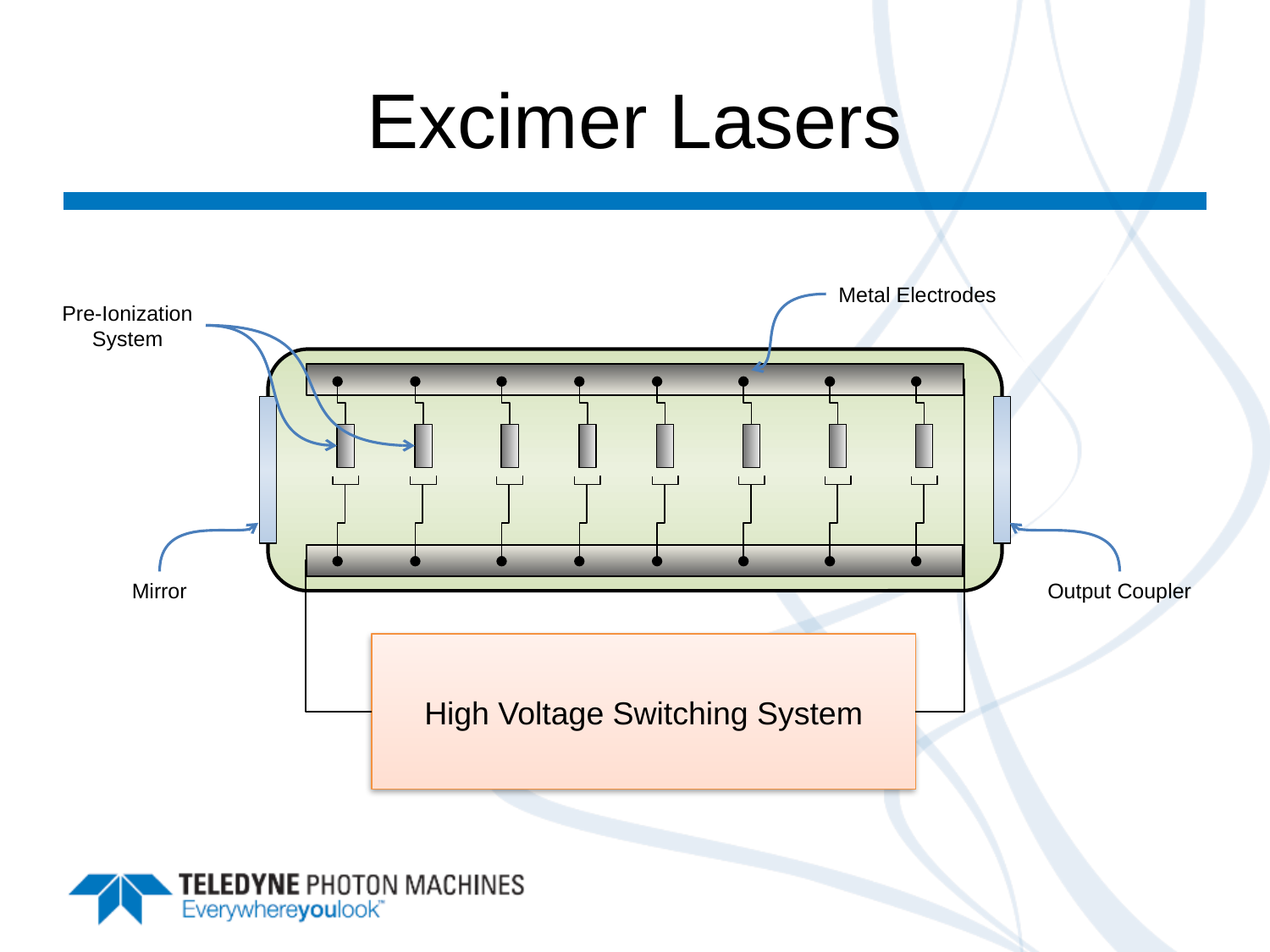

# Excimer Lasers
Metal Electrodes
Pre-Ionization
System

High Voltage Switching System
Mirror
Output Coupler